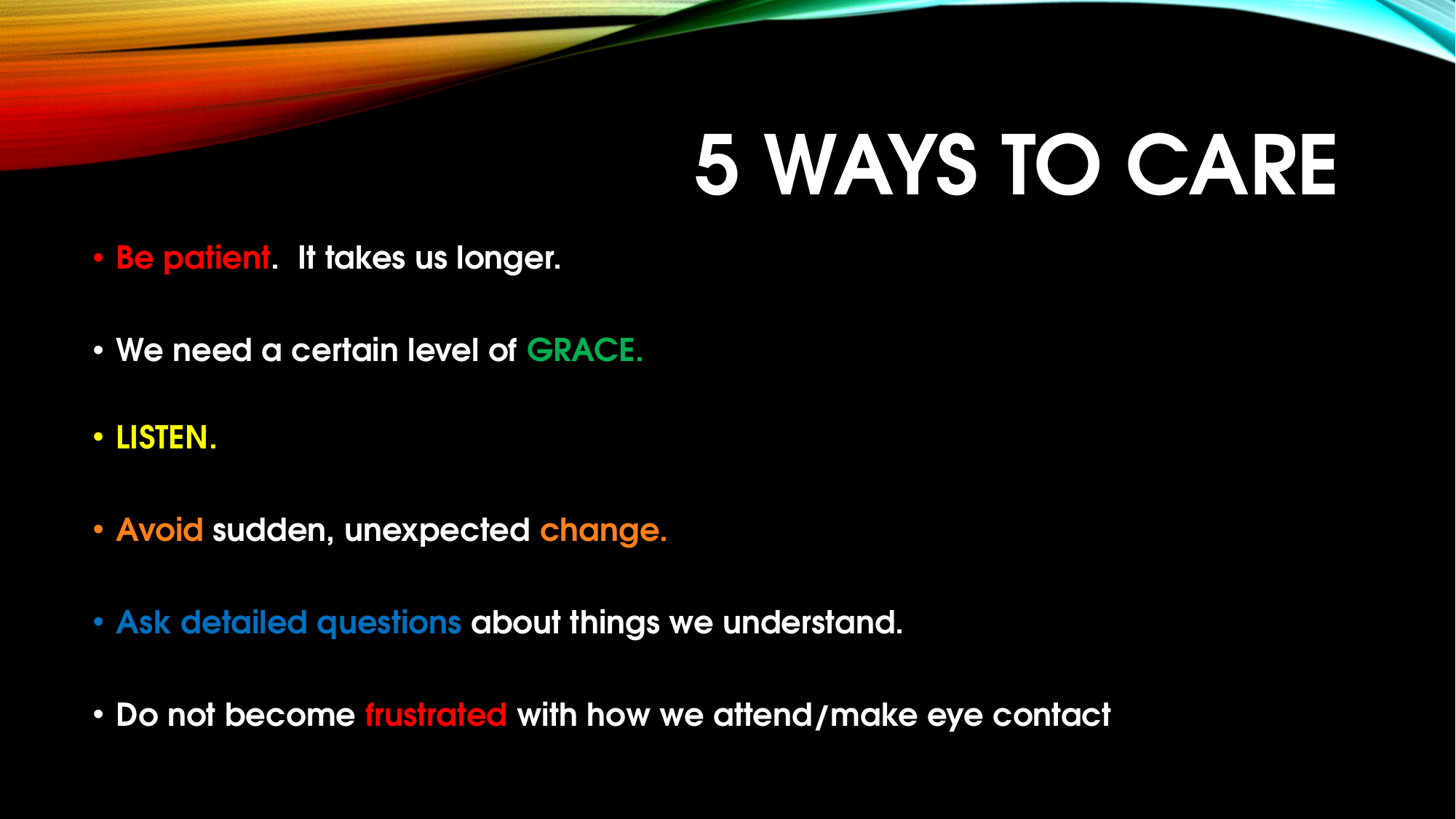

# 5 ways to care
Be patient.  It takes us longer.

We need a certain level of GRACE.

LISTEN.

Avoid sudden, unexpected change.

Ask detailed questions about things we understand.

Do not become frustrated with how we attend/make eye contact